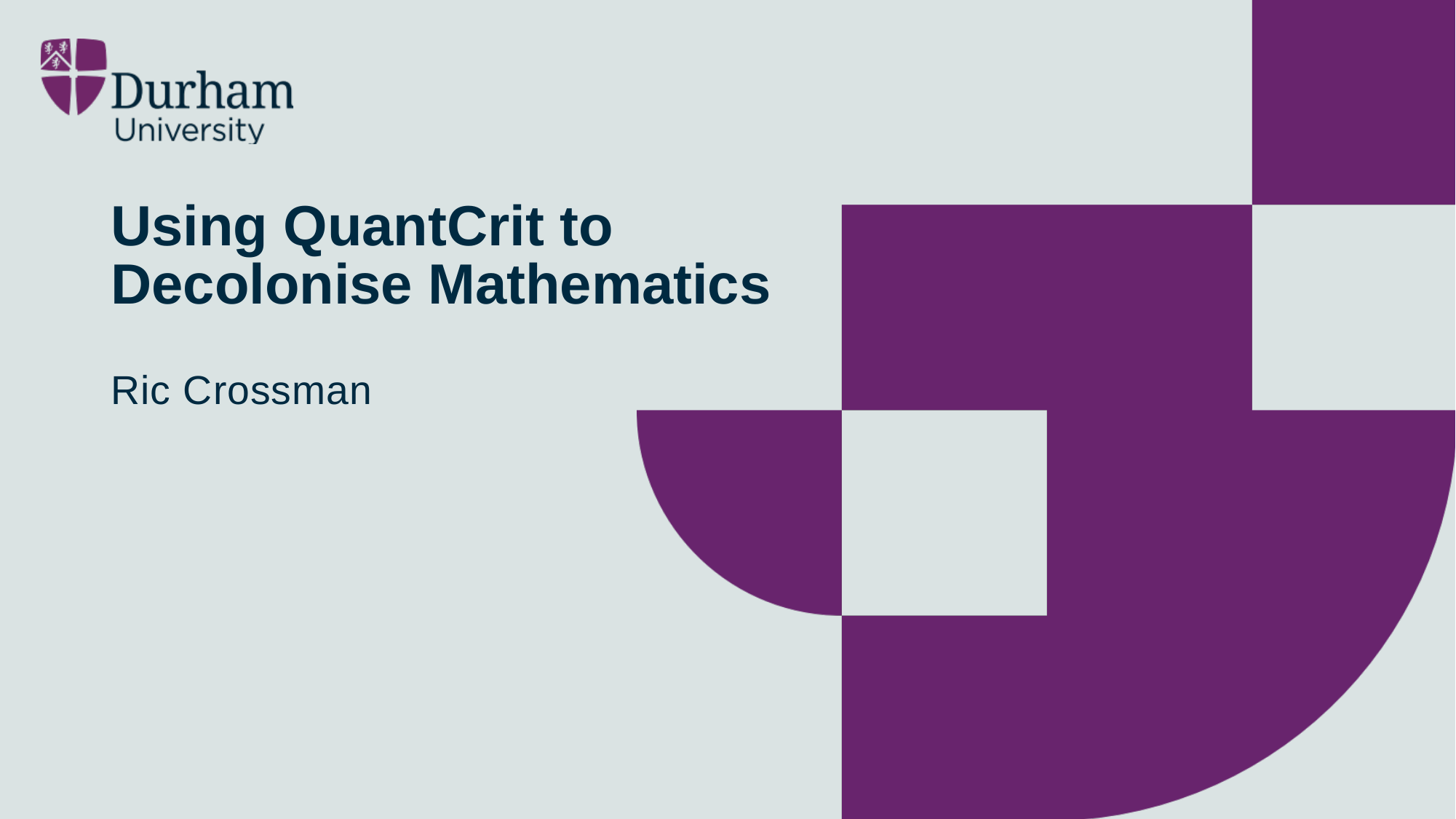

# Using QuantCrit to Decolonise Mathematics
Ric Crossman